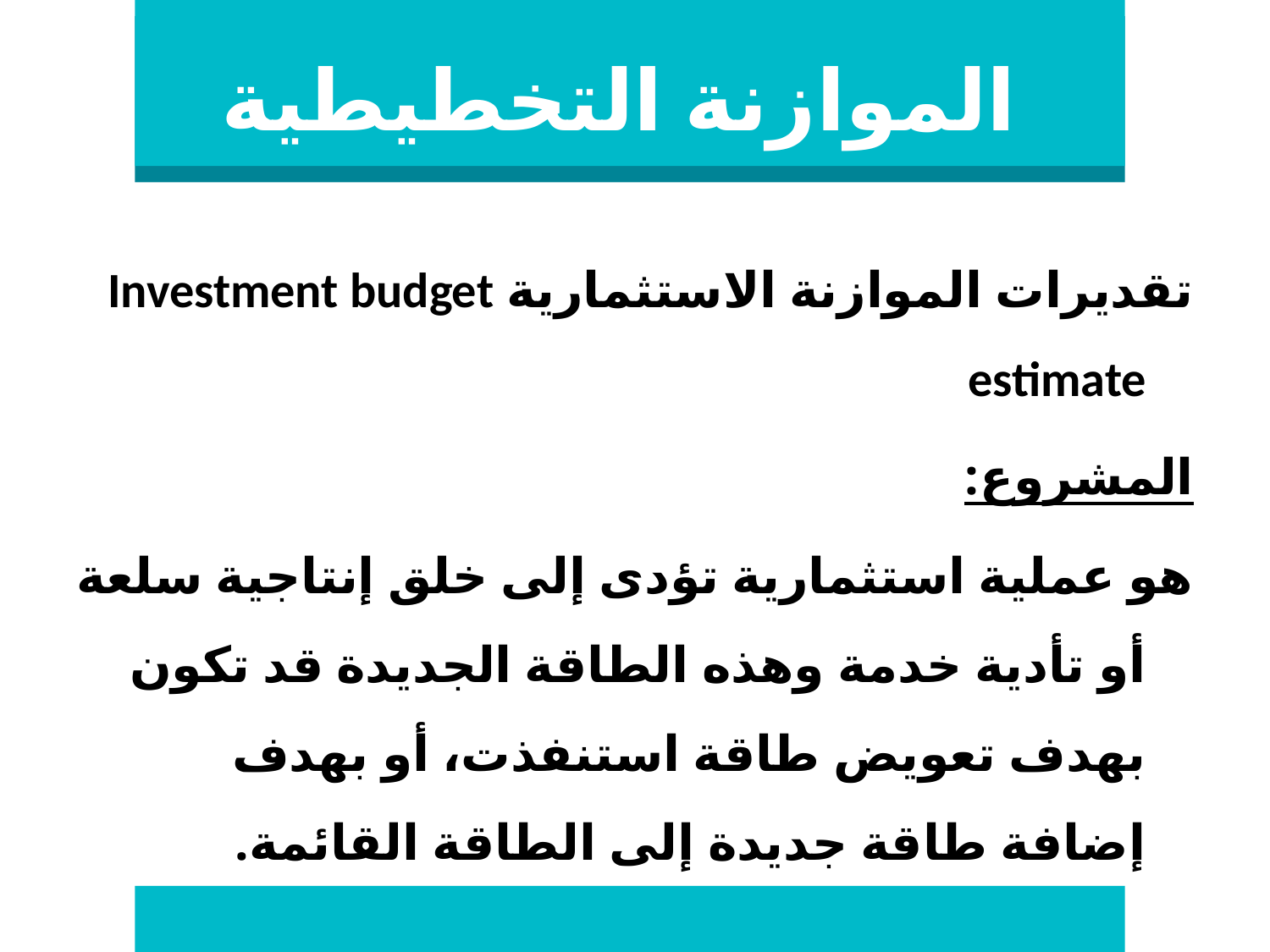

# الموازنة التخطيطية
تقديرات الموازنة الاستثمارية Investment budget estimate
المشروع:
هو عملية استثمارية تؤدى إلى خلق إنتاجية سلعة أو تأدية خدمة وهذه الطاقة الجديدة قد تكون بهدف تعويض طاقة استنفذت، أو بهدف إضافة طاقة جديدة إلى الطاقة القائمة.